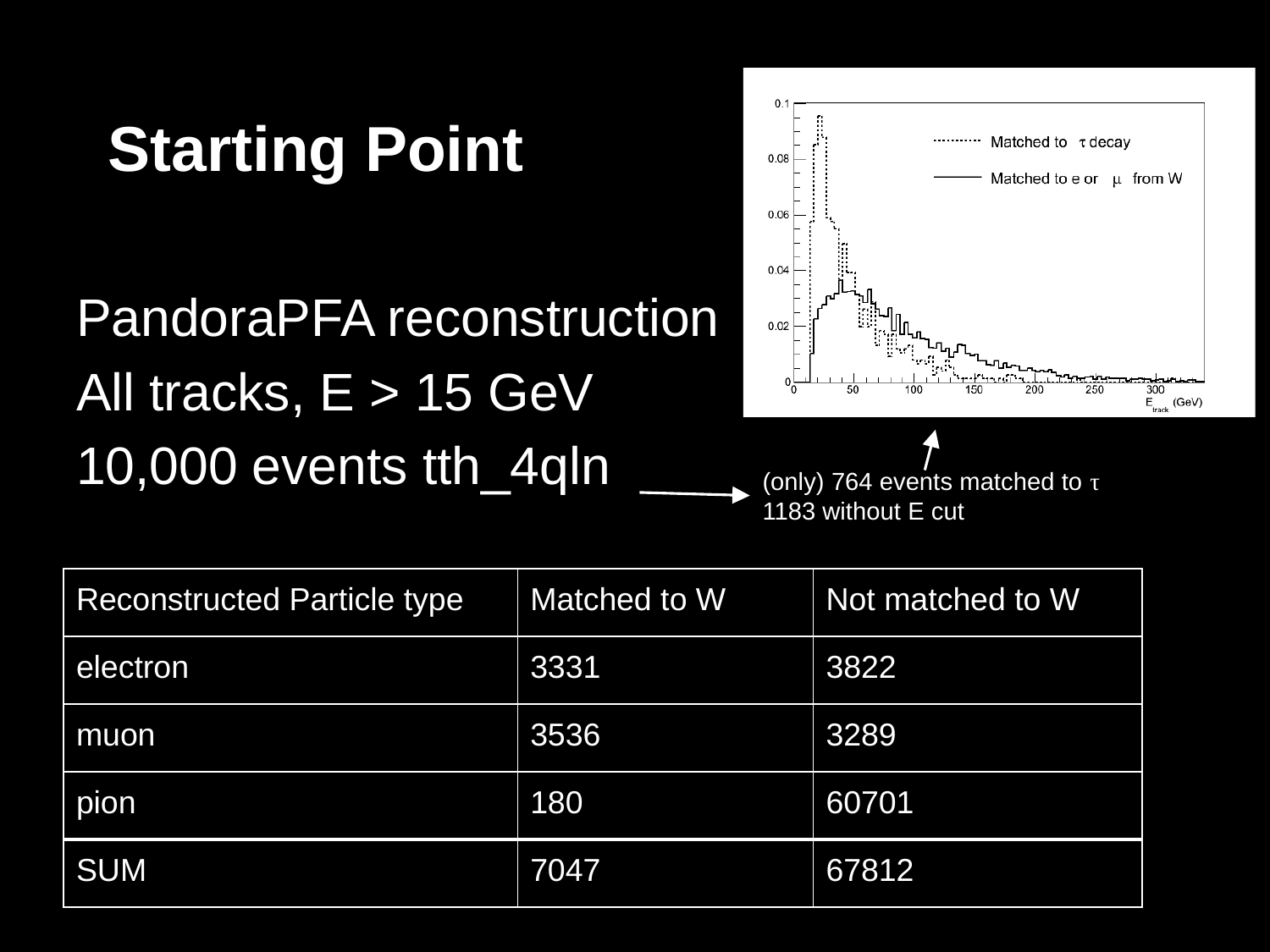

# Starting Point

PandoraPFA reconstruction
All tracks, E > 15 GeV
10,000 events tth_4qln
(only) 764 events matched to τ
1183 without E cut
| Reconstructed Particle type | Matched to W | Not matched to W |
| --- | --- | --- |
| electron | 3331 | 3822 |
| muon | 3536 | 3289 |
| pion | 180 | 60701 |
| SUM | 7047 | 67812 |